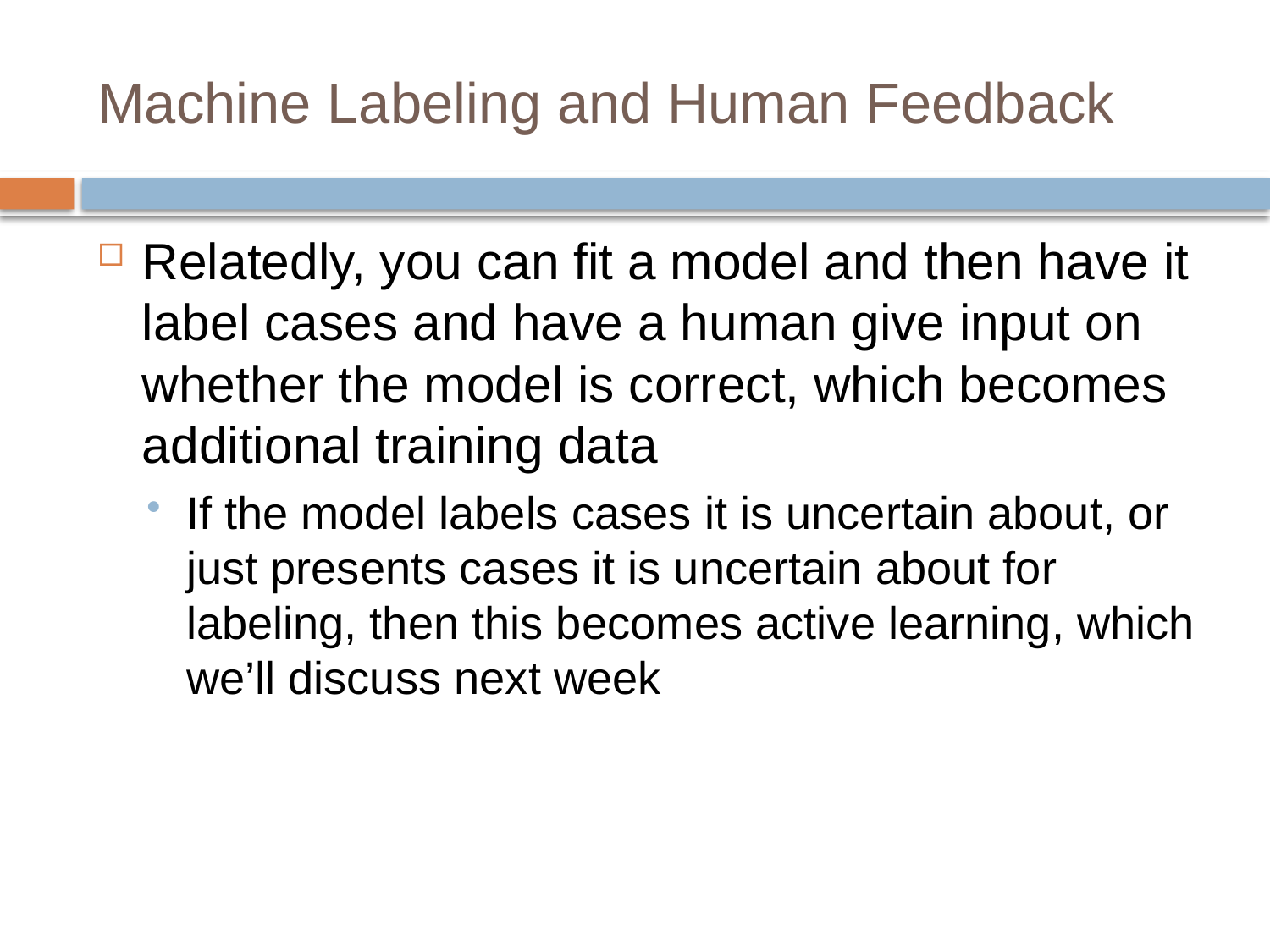

# Machine Labeling and Human Feedback
Relatedly, you can fit a model and then have it label cases and have a human give input on whether the model is correct, which becomes additional training data
If the model labels cases it is uncertain about, or just presents cases it is uncertain about for labeling, then this becomes active learning, which we’ll discuss next week